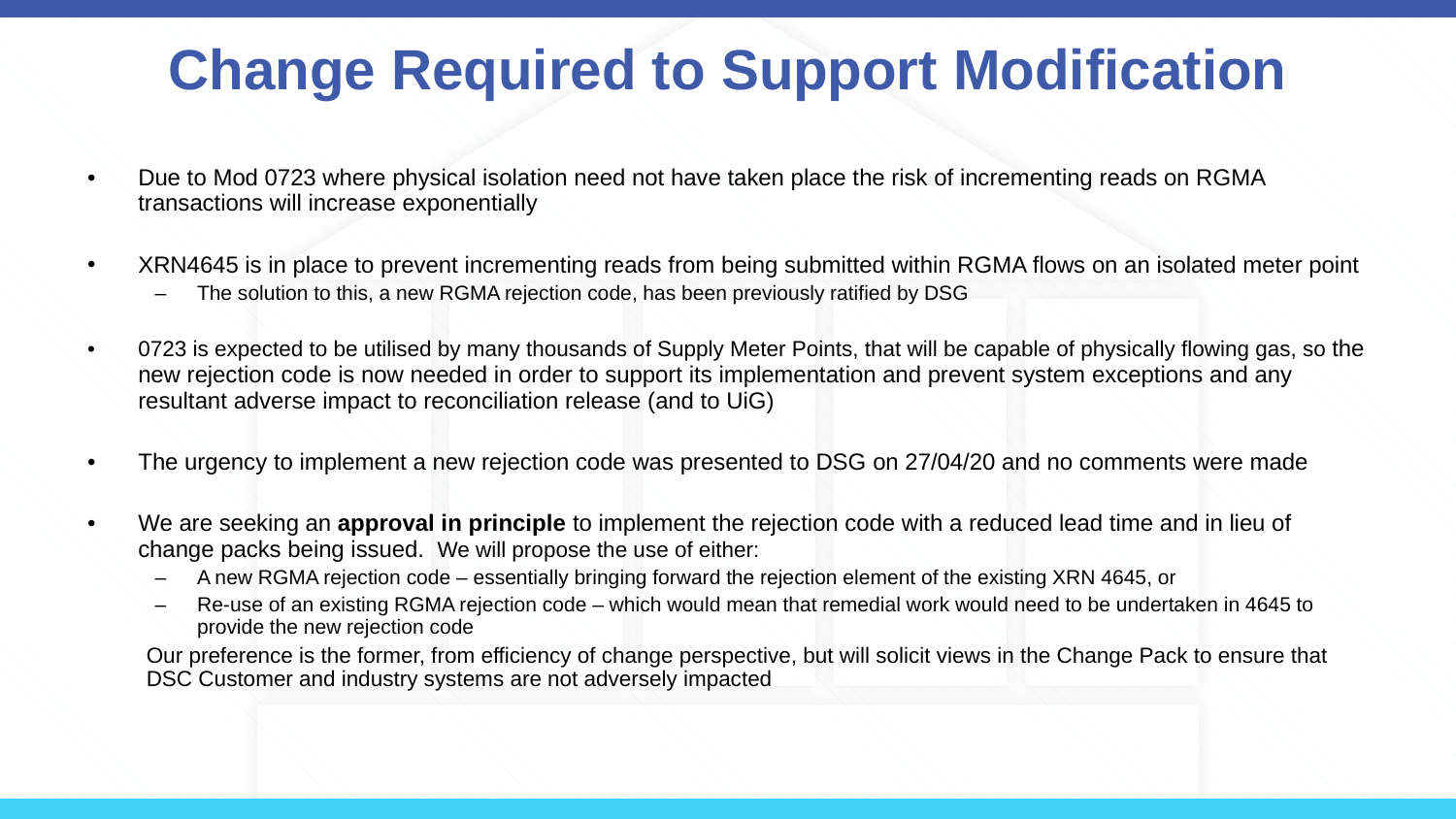

# Change Required to Support Modification
Due to Mod 0723 where physical isolation need not have taken place the risk of incrementing reads on RGMA transactions will increase exponentially

XRN4645 is in place to prevent incrementing reads from being submitted within RGMA flows on an isolated meter point
The solution to this, a new RGMA rejection code, has been previously ratified by DSG

0723 is expected to be utilised by many thousands of Supply Meter Points, that will be capable of physically flowing gas, so the new rejection code is now needed in order to support its implementation and prevent system exceptions and any resultant adverse impact to reconciliation release (and to UiG)

The urgency to implement a new rejection code was presented to DSG on 27/04/20 and no comments were made

We are seeking an approval in principle to implement the rejection code with a reduced lead time and in lieu of change packs being issued.  We will propose the use of either:
A new RGMA rejection code – essentially bringing forward the rejection element of the existing XRN 4645, or
Re-use of an existing RGMA rejection code – which would mean that remedial work would need to be undertaken in 4645 to provide the new rejection code
Our preference is the former, from efficiency of change perspective, but will solicit views in the Change Pack to ensure that DSC Customer and industry systems are not adversely impacted